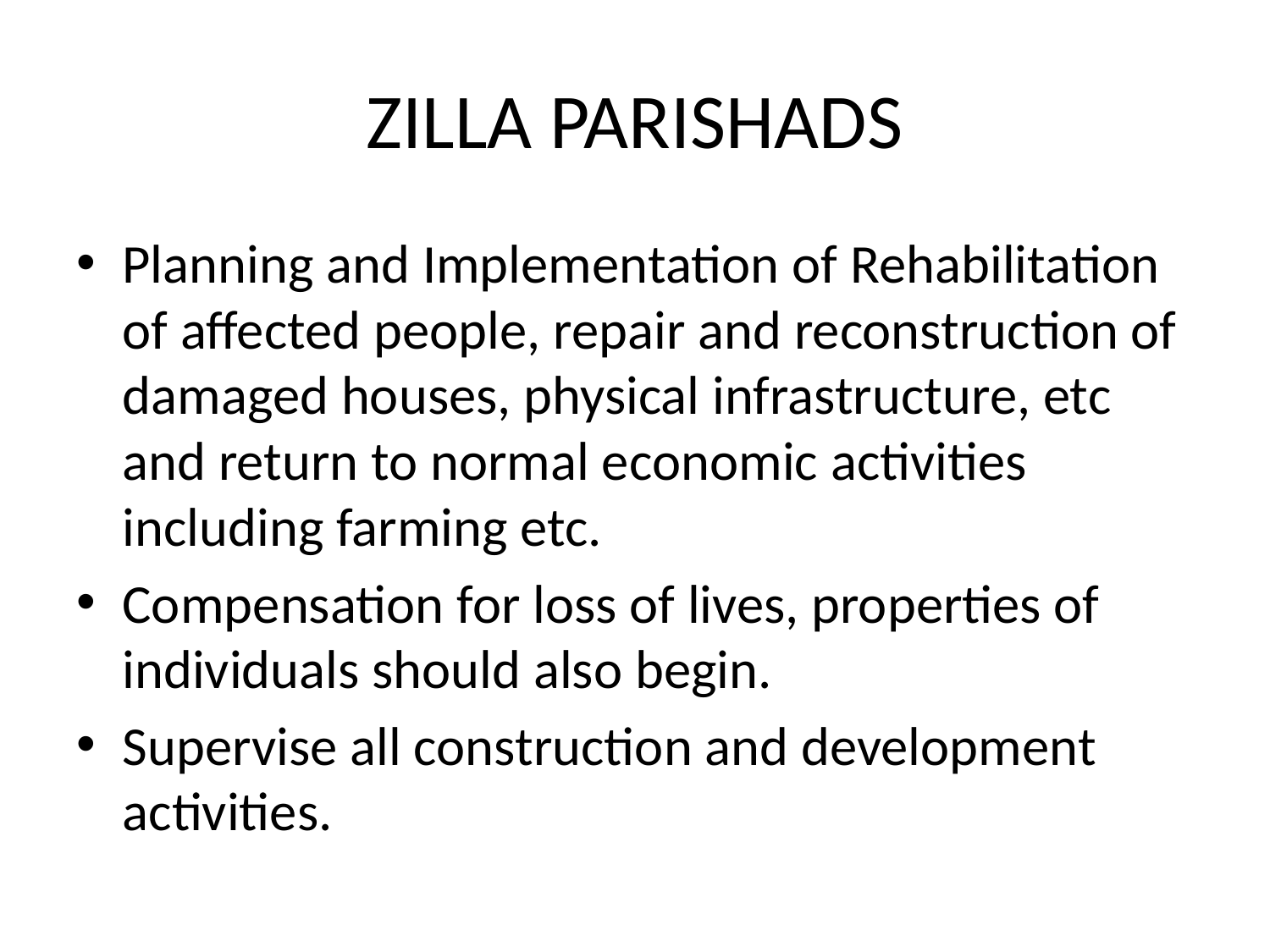

# ZILLA PARISHADS
Planning and Implementation of Rehabilitation of affected people, repair and reconstruction of damaged houses, physical infrastructure, etc and return to normal economic activities including farming etc.
Compensation for loss of lives, properties of individuals should also begin.
Supervise all construction and development activities.